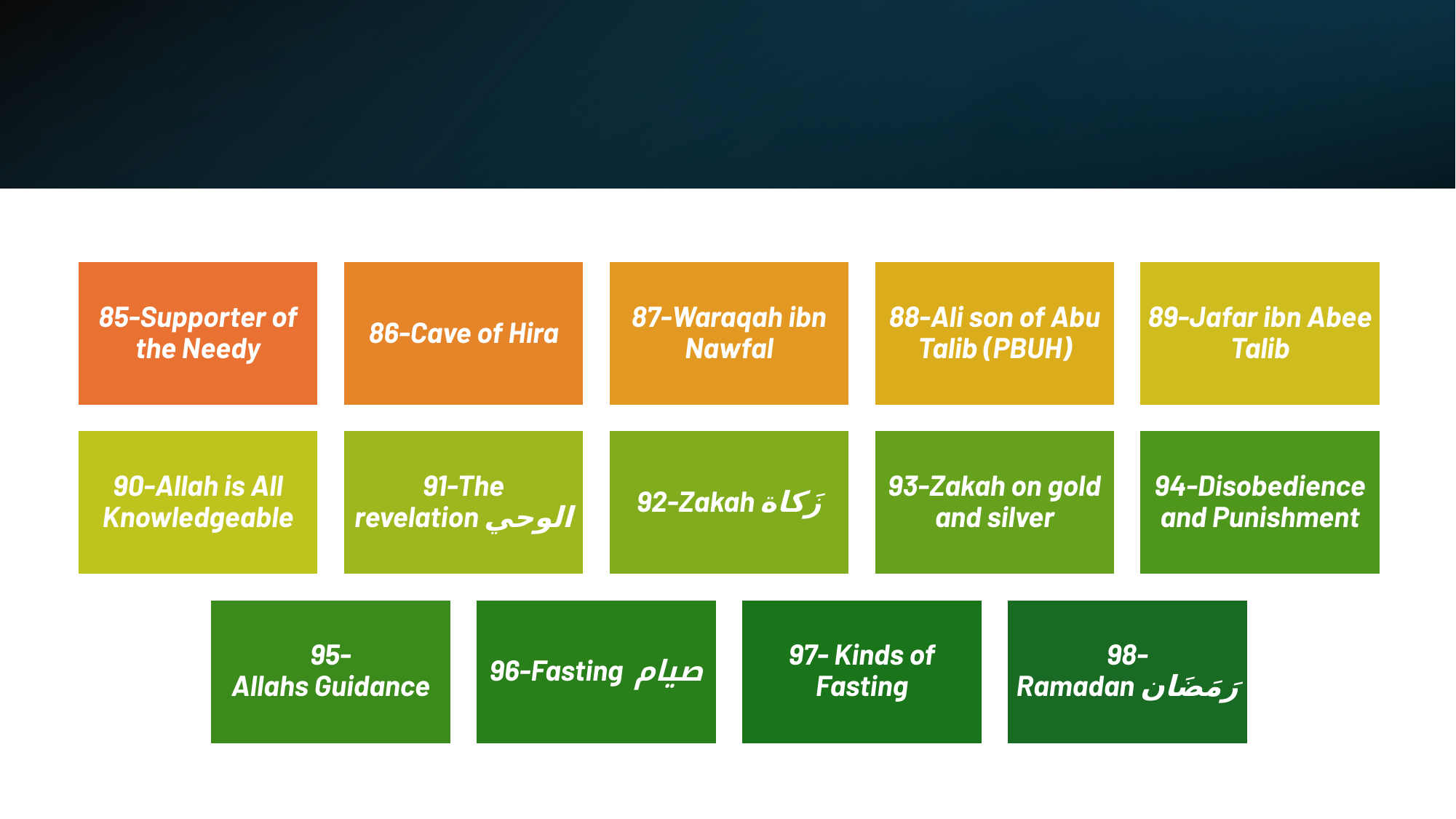

85-Supporter of the Needy
86-Cave of Hira
87-Waraqah ibn Nawfal
88-Ali son of Abu Talib (PBUH)
89-Jafar ibn Abee Talib
90-Allah is All Knowledgeable
91-The revelation الوحي
92-Zakah زَكاة
93-Zakah on gold and silver
94-Disobedience and Punishment
95-Allahs Guidance
96-Fasting  صيام
97- Kinds of Fasting
98- Ramadan رَمَضَان